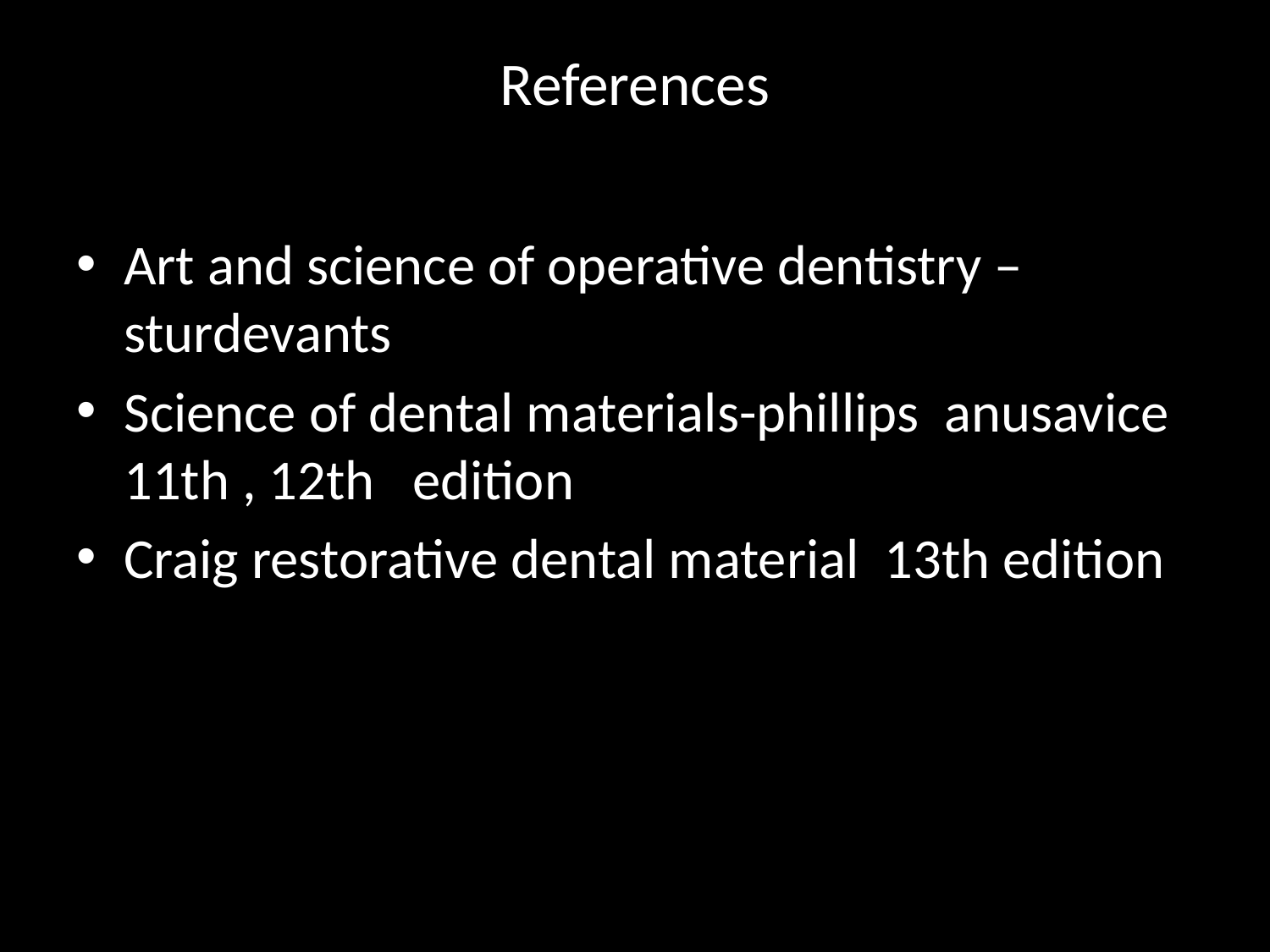

# References
Art and science of operative dentistry – sturdevants
Science of dental materials-phillips  anusavice 11th , 12th   edition
Craig restorative dental material  13th edition